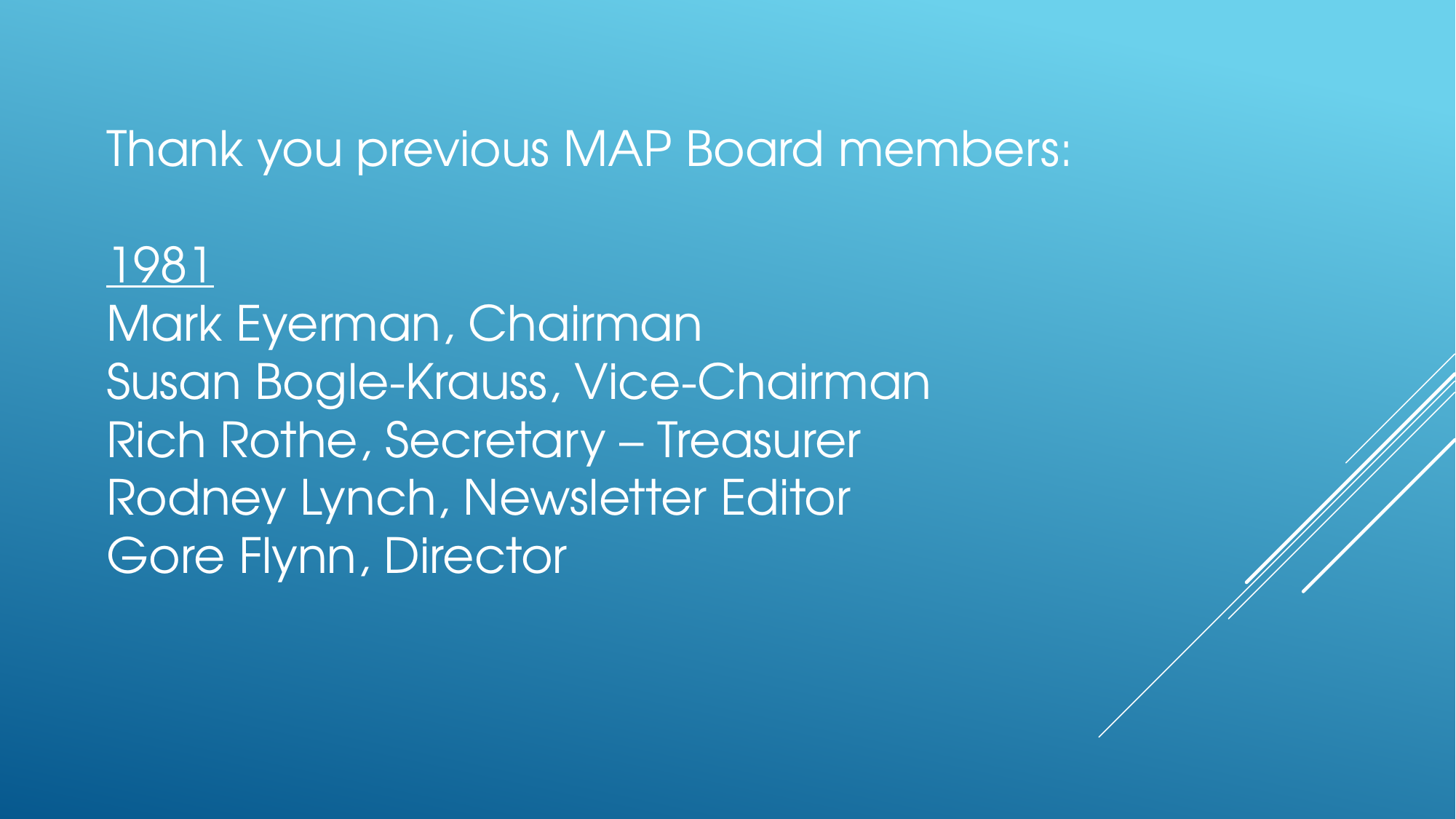

Thank you previous MAP Board members:

1981
Mark Eyerman, Chairman
Susan Bogle-Krauss, Vice-Chairman
Rich Rothe, Secretary – Treasurer
Rodney Lynch, Newsletter Editor
Gore Flynn, Director